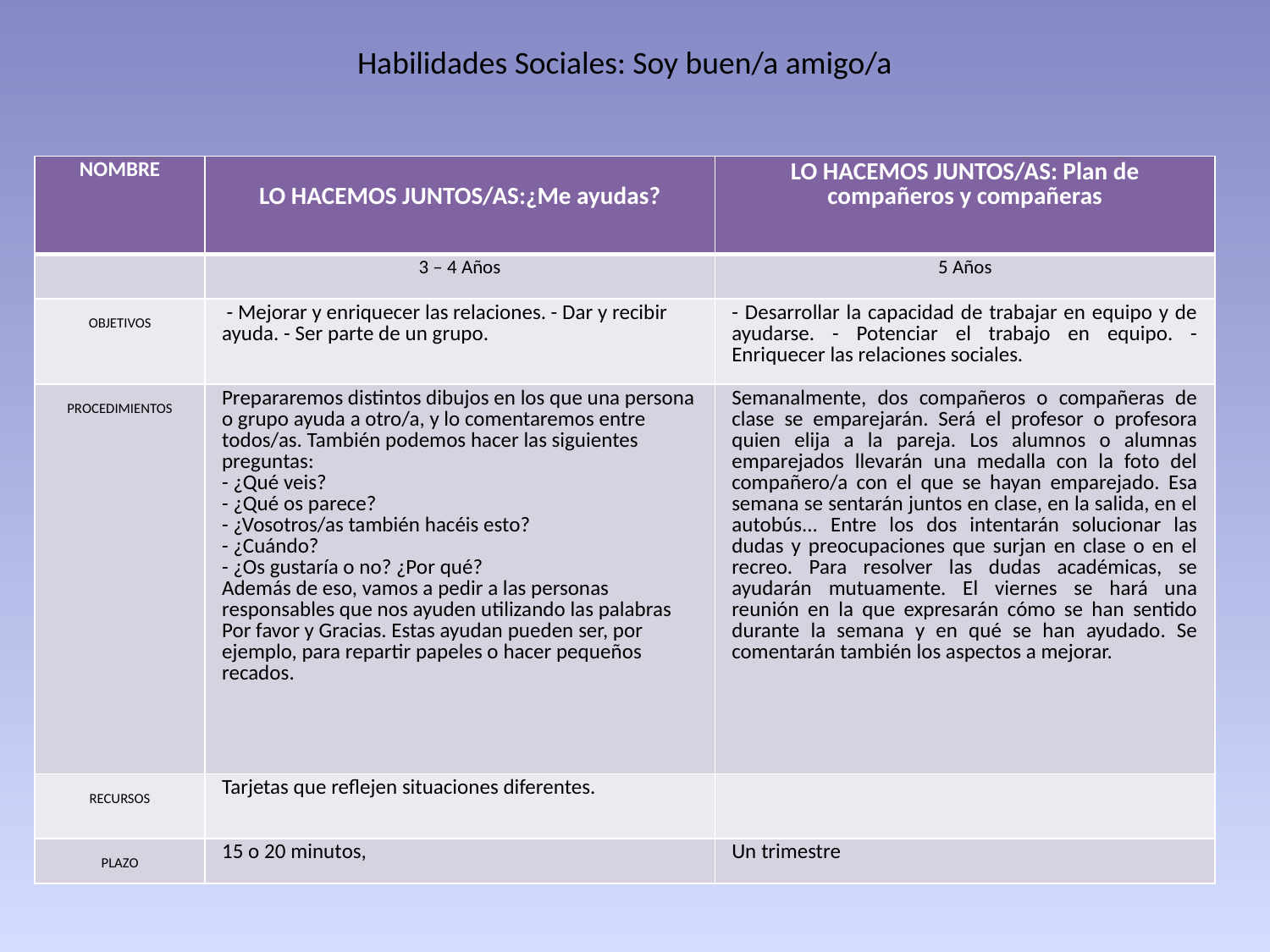

Habilidades Sociales: Soy buen/a amigo/a
| NOMBRE | LO HACEMOS JUNTOS/AS:¿Me ayudas? | LO HACEMOS JUNTOS/AS: Plan de compañeros y compañeras |
| --- | --- | --- |
|  | 3 – 4 Años | 5 Años |
| OBJETIVOS | - Mejorar y enriquecer las relaciones. - Dar y recibir ayuda. - Ser parte de un grupo. | - Desarrollar la capacidad de trabajar en equipo y de ayudarse. - Potenciar el trabajo en equipo. - Enriquecer las relaciones sociales. |
| PROCEDIMIENTOS | Prepararemos distintos dibujos en los que una persona o grupo ayuda a otro/a, y lo comentaremos entre todos/as. También podemos hacer las siguientes preguntas: - ¿Qué veis? - ¿Qué os parece? - ¿Vosotros/as también hacéis esto? - ¿Cuándo? - ¿Os gustaría o no? ¿Por qué? Además de eso, vamos a pedir a las personas responsables que nos ayuden utilizando las palabras Por favor y Gracias. Estas ayudan pueden ser, por ejemplo, para repartir papeles o hacer pequeños recados. | Semanalmente, dos compañeros o compañeras de clase se emparejarán. Será el profesor o profesora quien elija a la pareja. Los alumnos o alumnas emparejados llevarán una medalla con la foto del compañero/a con el que se hayan emparejado. Esa semana se sentarán juntos en clase, en la salida, en el autobús... Entre los dos intentarán solucionar las dudas y preocupaciones que surjan en clase o en el recreo. Para resolver las dudas académicas, se ayudarán mutuamente. El viernes se hará una reunión en la que expresarán cómo se han sentido durante la semana y en qué se han ayudado. Se comentarán también los aspectos a mejorar. |
| RECURSOS | Tarjetas que reflejen situaciones diferentes. |  |
| PLAZO | 15 o 20 minutos, | Un trimestre |